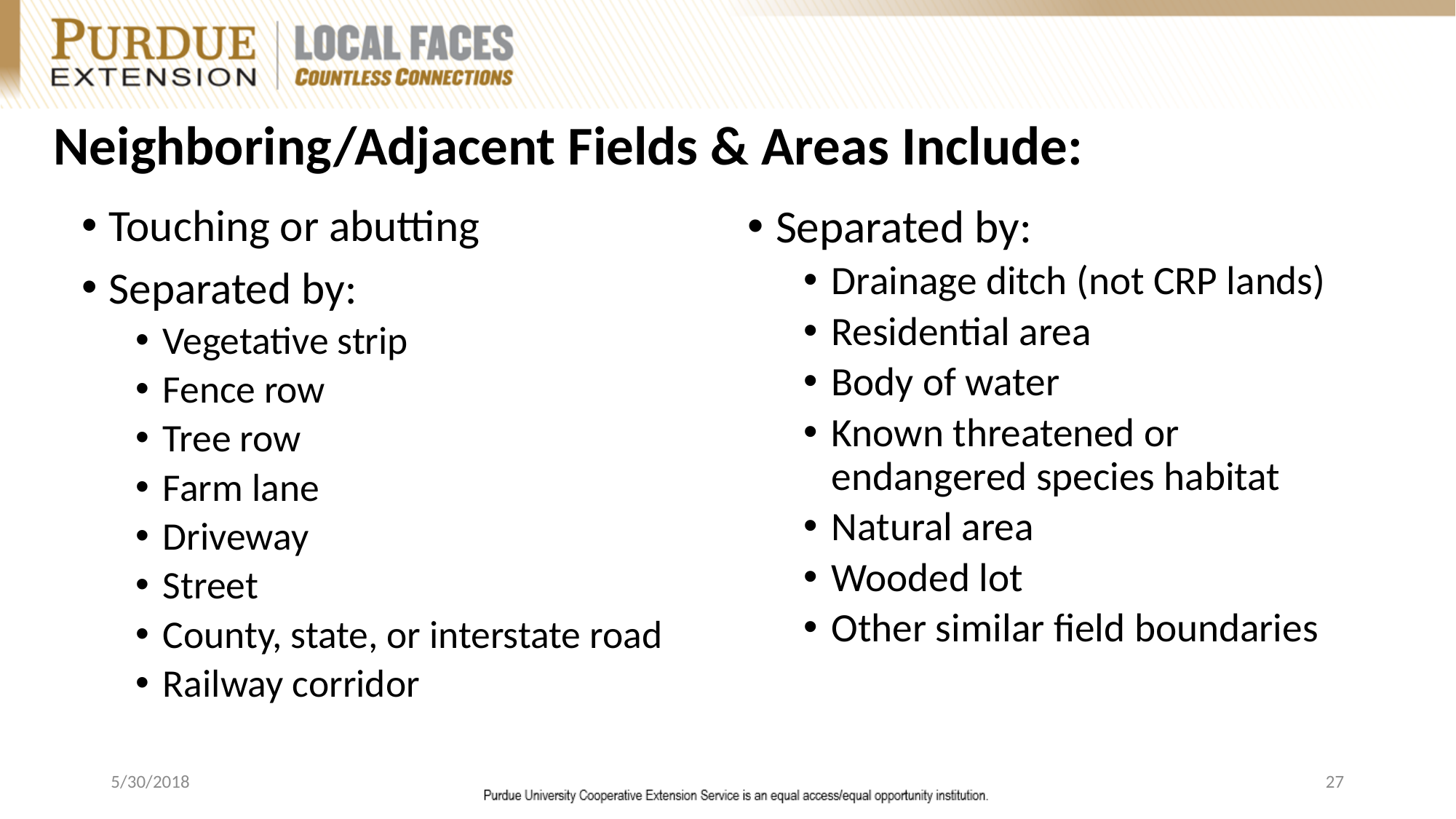

# Neighboring/Adjacent Fields & Areas Include:
Touching or abutting
Separated by:
Vegetative strip
Fence row
Tree row
Farm lane
Driveway
Street
County, state, or interstate road
Railway corridor

Separated by:
Drainage ditch (not CRP lands)
Residential area
Body of water
Known threatened or endangered species habitat
Natural area
Wooded lot
Other similar field boundaries

5/30/2018
27